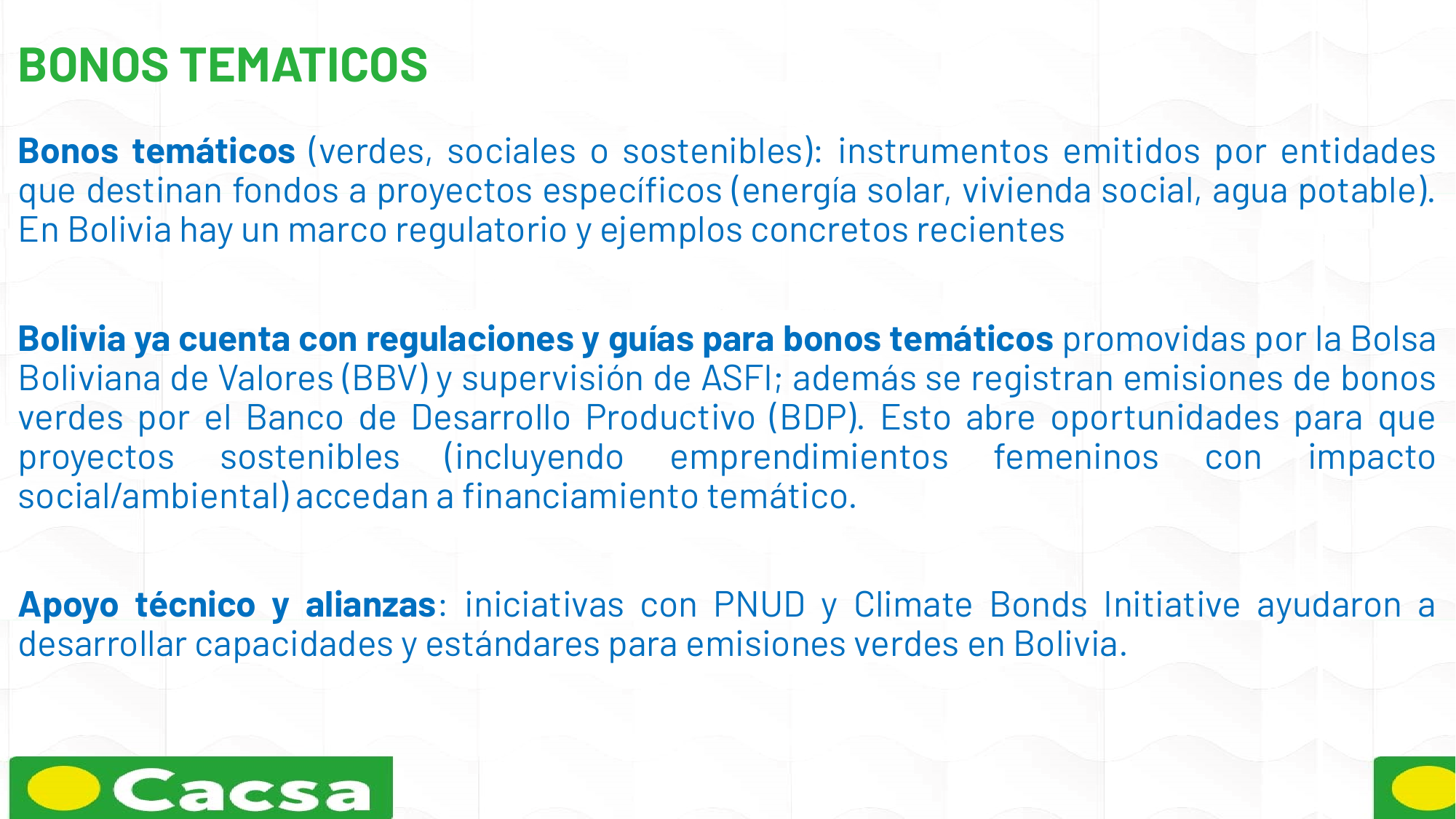

BONOS TEMATICOS
Bonos temáticos (verdes, sociales o sostenibles): instrumentos emitidos por entidades que destinan fondos a proyectos específicos (energía solar, vivienda social, agua potable). En Bolivia hay un marco regulatorio y ejemplos concretos recientes

Bolivia ya cuenta con regulaciones y guías para bonos temáticos promovidas por la Bolsa Boliviana de Valores (BBV) y supervisión de ASFI; además se registran emisiones de bonos verdes por el Banco de Desarrollo Productivo (BDP). Esto abre oportunidades para que proyectos sostenibles (incluyendo emprendimientos femeninos con impacto social/ambiental) accedan a financiamiento temático.

Apoyo técnico y alianzas: iniciativas con PNUD y Climate Bonds Initiative ayudaron a desarrollar capacidades y estándares para emisiones verdes en Bolivia.